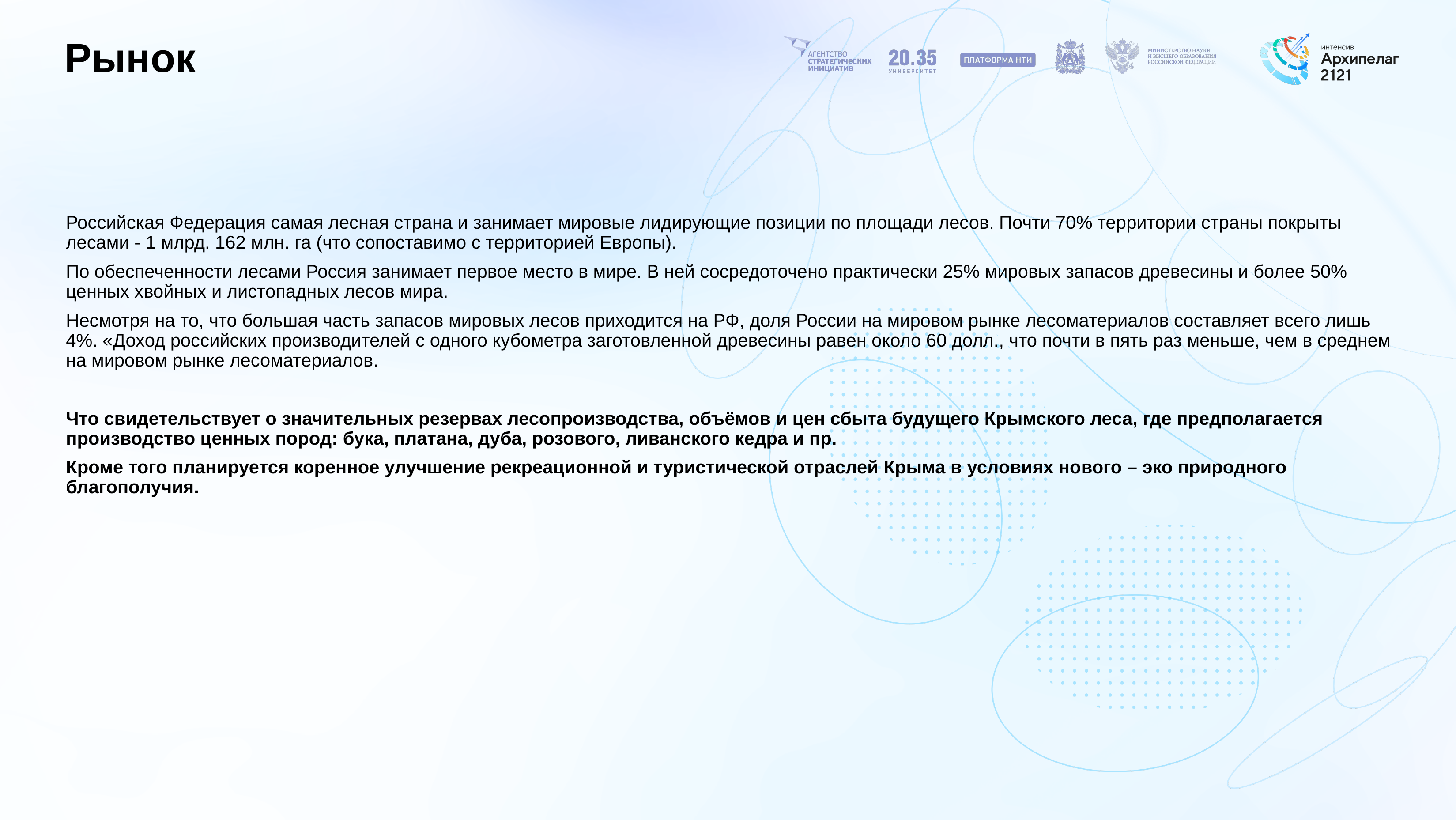

# Рынок

Российская Федерация самая лесная страна и занимает мировые лидирующие позиции по площади лесов. Почти 70% территории страны покрыты лесами - 1 млрд. 162 млн. га (что сопоставимо с территорией Европы).
По обеспеченности лесами Россия занимает первое место в мире. В ней сосредоточено практически 25% мировых запасов древесины и более 50% ценных хвойных и листопадных лесов мира.
Несмотря на то, что большая часть запасов мировых лесов приходится на РФ, доля России на мировом рынке лесоматериалов составляет всего лишь 4%. «Доход российских производителей с одного кубометра заготовленной древесины равен около 60 долл., что почти в пять раз меньше, чем в среднем на мировом рынке лесоматериалов.

Что свидетельствует о значительных резервах лесопроизводства, объёмов и цен сбыта будущего Крымского леса, где предполагается производство ценных пород: бука, платана, дуба, розового, ливанского кедра и пр.
Кроме того планируется коренное улучшение рекреационной и туристической отраслей Крыма в условиях нового – эко природного благополучия.